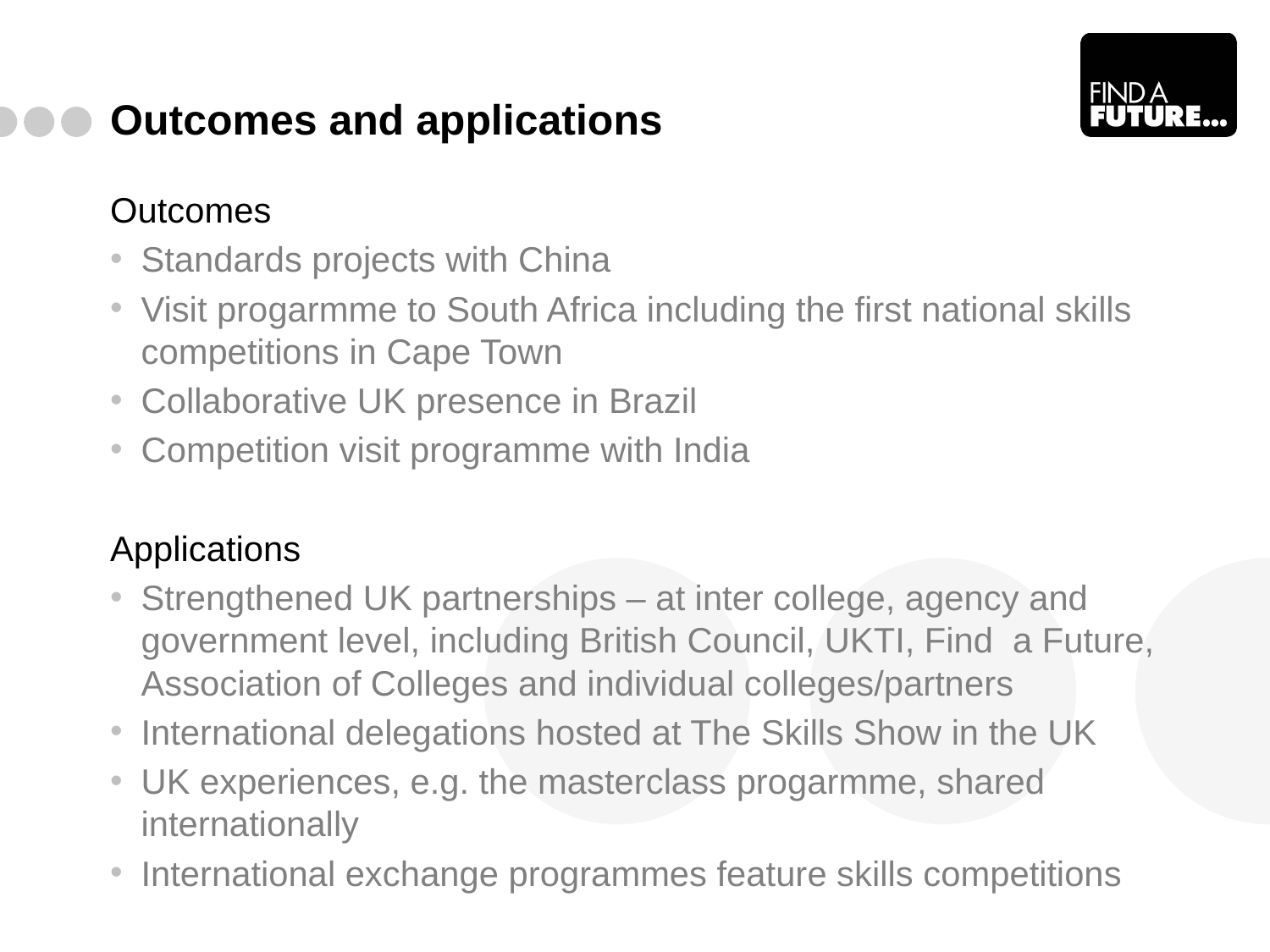

# Outcomes and applications
Outcomes
Standards projects with China
Visit progarmme to South Africa including the first national skills competitions in Cape Town
Collaborative UK presence in Brazil
Competition visit programme with India

Applications
Strengthened UK partnerships – at inter college, agency and government level, including British Council, UKTI, Find  a Future, Association of Colleges and individual colleges/partners
International delegations hosted at The Skills Show in the UK
UK experiences, e.g. the masterclass progarmme, shared internationally
International exchange programmes feature skills competitions